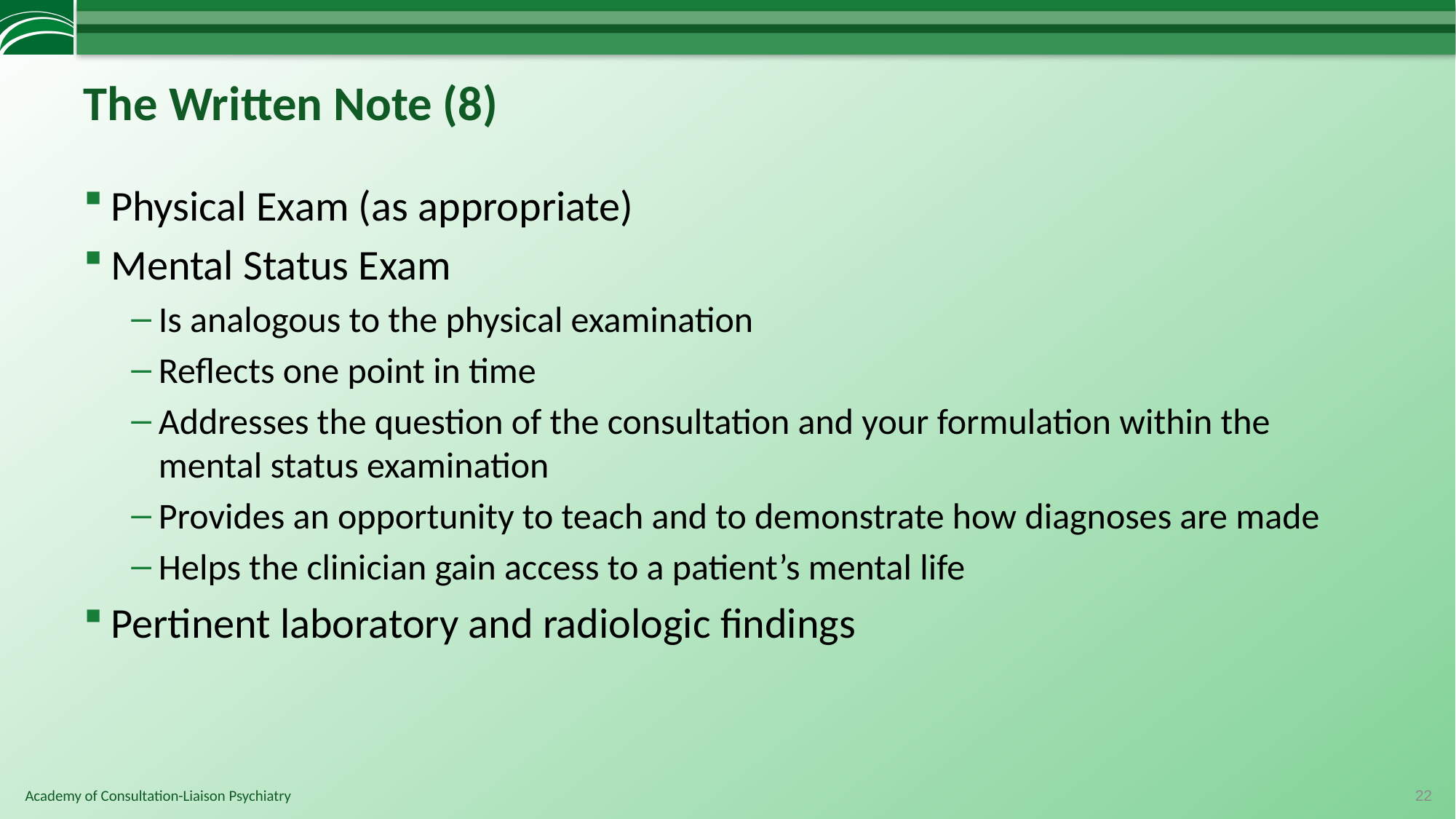

# The Written Note (8)
Physical Exam (as appropriate)
Mental Status Exam
Is analogous to the physical examination
Reflects one point in time
Addresses the question of the consultation and your formulation within the mental status examination
Provides an opportunity to teach and to demonstrate how diagnoses are made
Helps the clinician gain access to a patient’s mental life
Pertinent laboratory and radiologic findings

22